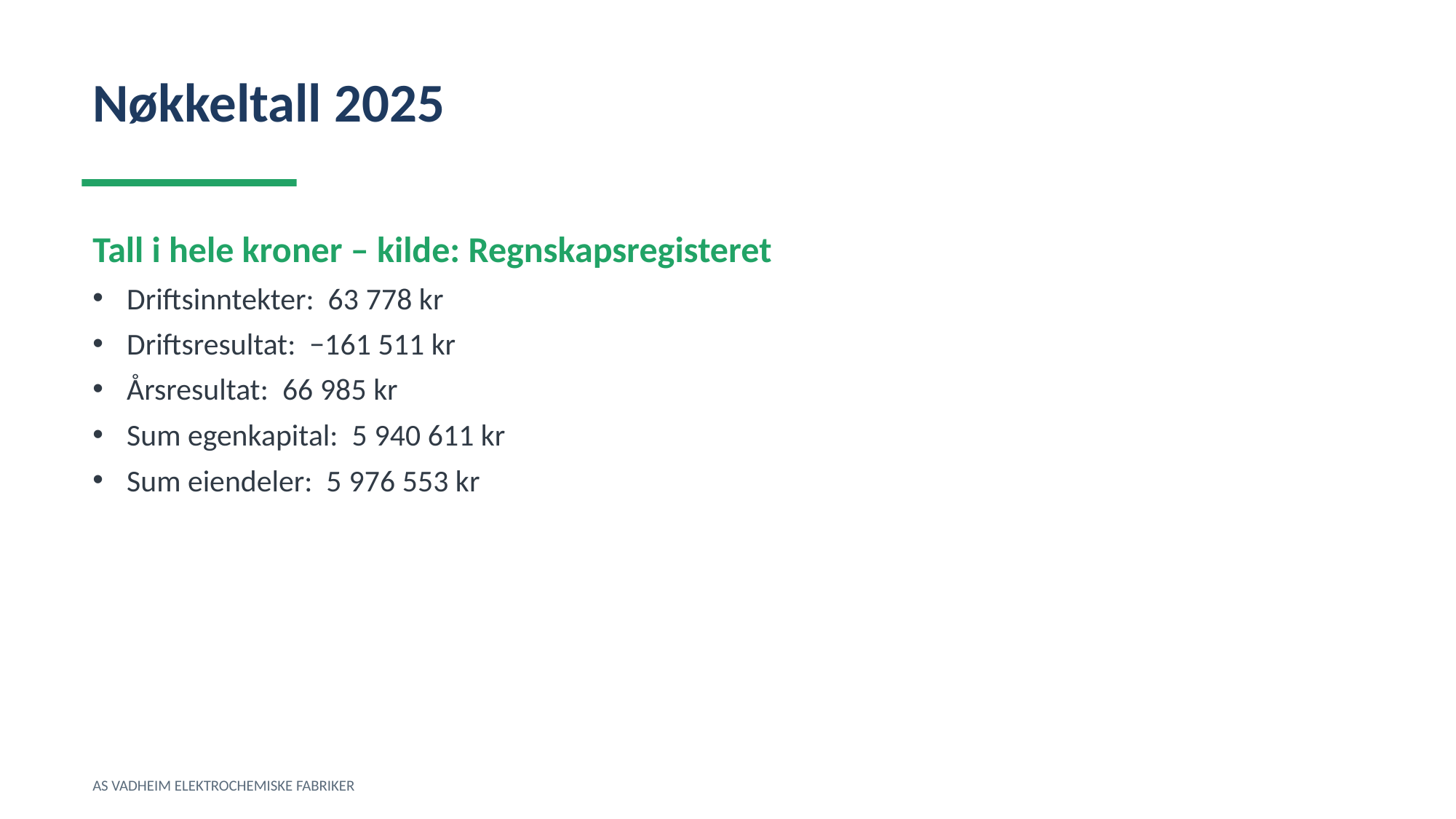

Nøkkeltall 2025

Tall i hele kroner – kilde: Regnskapsregisteret
Driftsinntekter:  63 778 kr
Driftsresultat:  −161 511 kr
Årsresultat:  66 985 kr
Sum egenkapital:  5 940 611 kr
Sum eiendeler:  5 976 553 kr
AS VADHEIM ELEKTROCHEMISKE FABRIKER